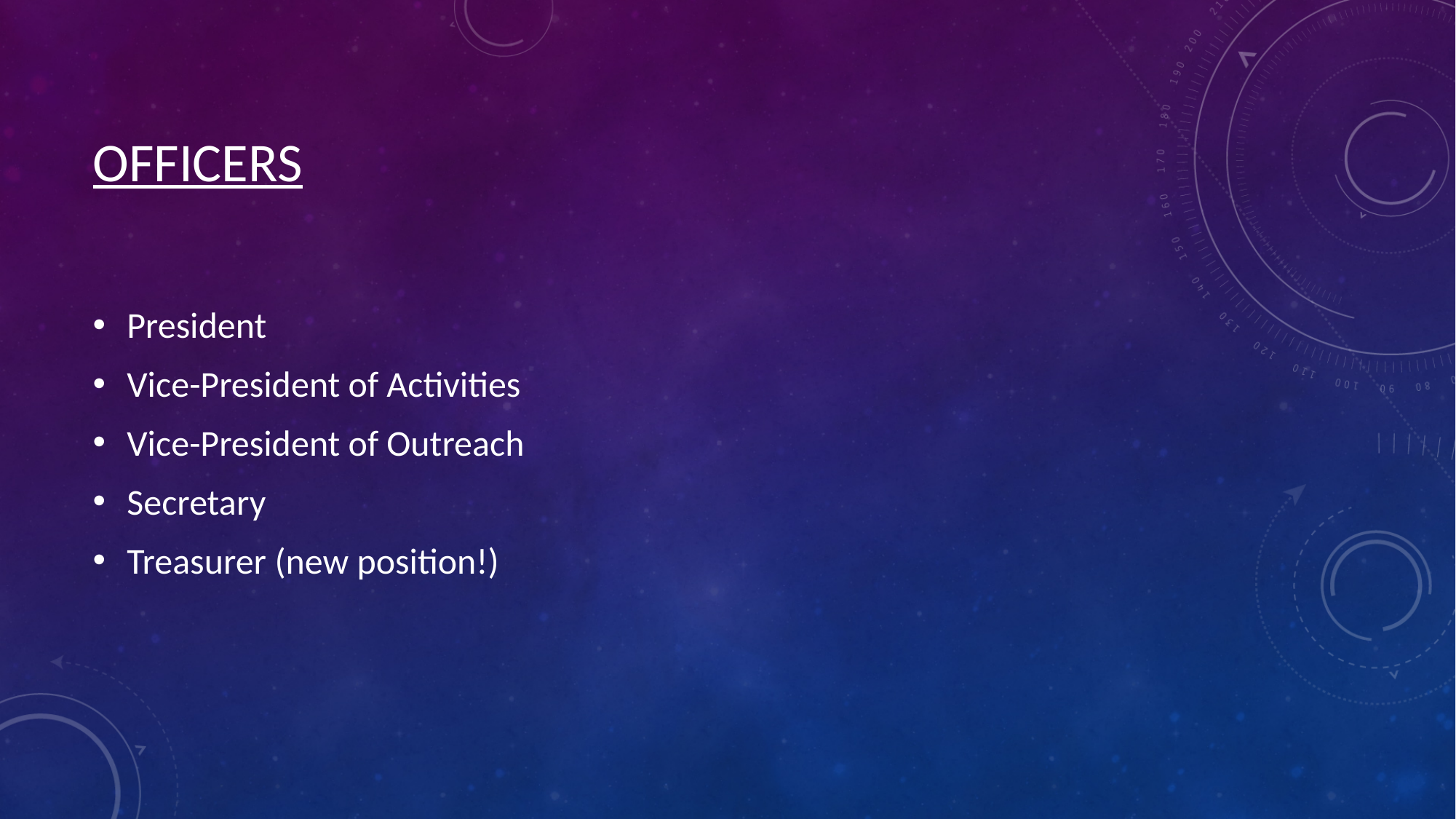

# OFFICERS
President
Vice-President of Activities
Vice-President of Outreach
Secretary
Treasurer (new position!)